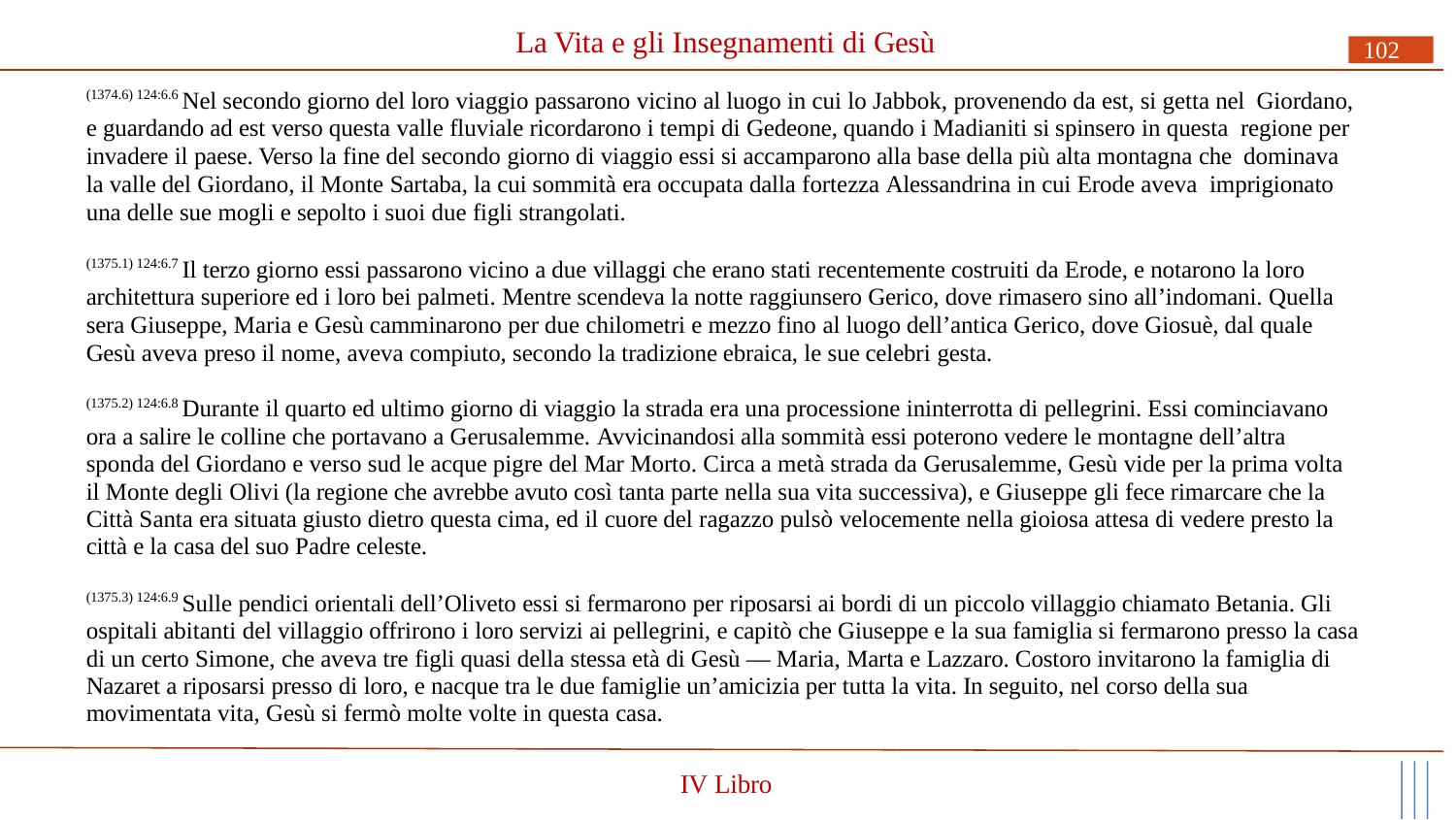

# La Vita e gli Insegnamenti di Gesù
102

(1374.6) 124:6.6 Nel secondo giorno del loro viaggio passarono vicino al luogo in cui lo Jabbok, provenendo da est, si getta nel  Giordano, e guardando ad est verso questa valle fluviale ricordarono i tempi di Gedeone, quando i Madianiti si spinsero in questa  regione per invadere il paese. Verso la fine del secondo giorno di viaggio essi si accamparono alla base della più alta montagna che  dominava la valle del Giordano, il Monte Sartaba, la cui sommità era occupata dalla fortezza Alessandrina in cui Erode aveva  imprigionato una delle sue mogli e sepolto i suoi due figli strangolati.

(1375.1) 124:6.7 Il terzo giorno essi passarono vicino a due villaggi che erano stati recentemente costruiti da Erode, e notarono la loro  architettura superiore ed i loro bei palmeti. Mentre scendeva la notte raggiunsero Gerico, dove rimasero sino all’indomani. Quella  sera Giuseppe, Maria e Gesù camminarono per due chilometri e mezzo fino al luogo dell’antica Gerico, dove Giosuè, dal quale  Gesù aveva preso il nome, aveva compiuto, secondo la tradizione ebraica, le sue celebri gesta.

(1375.2) 124:6.8 Durante il quarto ed ultimo giorno di viaggio la strada era una processione ininterrotta di pellegrini. Essi cominciavano  ora a salire le colline che portavano a Gerusalemme. Avvicinandosi alla sommità essi poterono vedere le montagne dell’altra  sponda del Giordano e verso sud le acque pigre del Mar Morto. Circa a metà strada da Gerusalemme, Gesù vide per la prima volta  il Monte degli Olivi (la regione che avrebbe avuto così tanta parte nella sua vita successiva), e Giuseppe gli fece rimarcare che la  Città Santa era situata giusto dietro questa cima, ed il cuore del ragazzo pulsò velocemente nella gioiosa attesa di vedere presto la  città e la casa del suo Padre celeste.

(1375.3) 124:6.9 Sulle pendici orientali dell’Oliveto essi si fermarono per riposarsi ai bordi di un piccolo villaggio chiamato Betania. Gli  ospitali abitanti del villaggio offrirono i loro servizi ai pellegrini, e capitò che Giuseppe e la sua famiglia si fermarono presso la casa  di un certo Simone, che aveva tre figli quasi della stessa età di Gesù — Maria, Marta e Lazzaro. Costoro invitarono la famiglia di  Nazaret a riposarsi presso di loro, e nacque tra le due famiglie un’amicizia per tutta la vita. In seguito, nel corso della sua  movimentata vita, Gesù si fermò molte volte in questa casa.

IV Libro